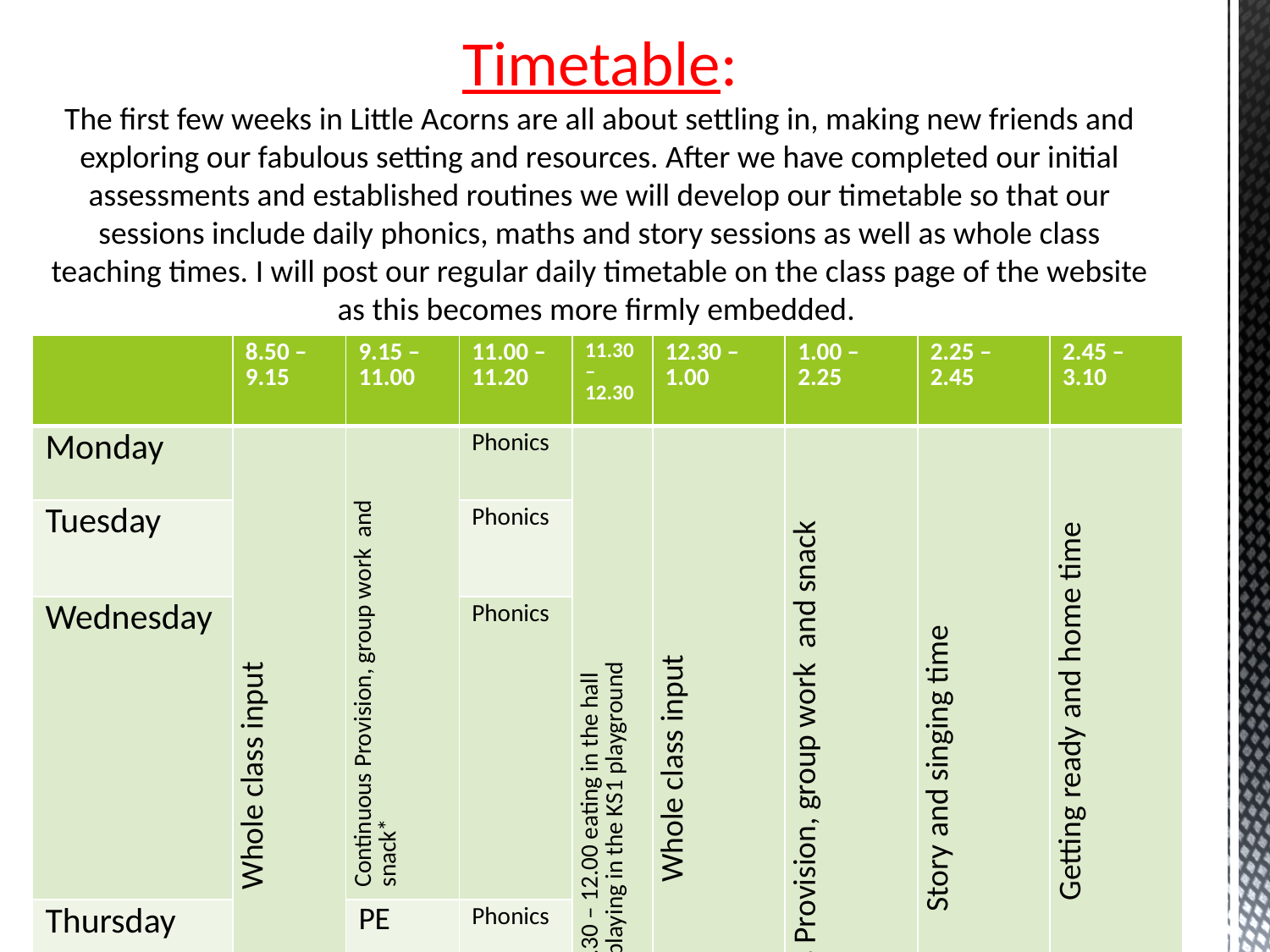

Timetable:
The first few weeks in Little Acorns are all about settling in, making new friends and exploring our fabulous setting and resources. After we have completed our initial assessments and established routines we will develop our timetable so that our sessions include daily phonics, maths and story sessions as well as whole class teaching times. I will post our regular daily timetable on the class page of the website as this becomes more firmly embedded.
|  | 8.50 – 9.15 | 9.15 – 11.00 | 11.00 – 11.20 | 11.30 – 12.30 | 12.30 – 1.00 | 1.00 – 2.25 | 2.25 – 2.45 | 2.45 – 3.10 |
| --- | --- | --- | --- | --- | --- | --- | --- | --- |
| Monday | Whole class input | Continuous Provision, group work and snack\* | Phonics | Lunchtime: 11.30 – 12.00 eating in the hall 12.00 – 12.30 playing in the KS1 playground | Whole class input | Continuous Provision, group work and snack | Story and singing time | Getting ready and home time |
| Tuesday |  |  | Phonics |  |  |  |  |  |
| Wednesday |  |  | Phonics |  |  |  |  |  |
| Thursday |  | PE | Phonics |  |  |  |  |  |
| Friday |  | \* | Phonics |  |  |  |  | Celebration assembly every 2 weeks |